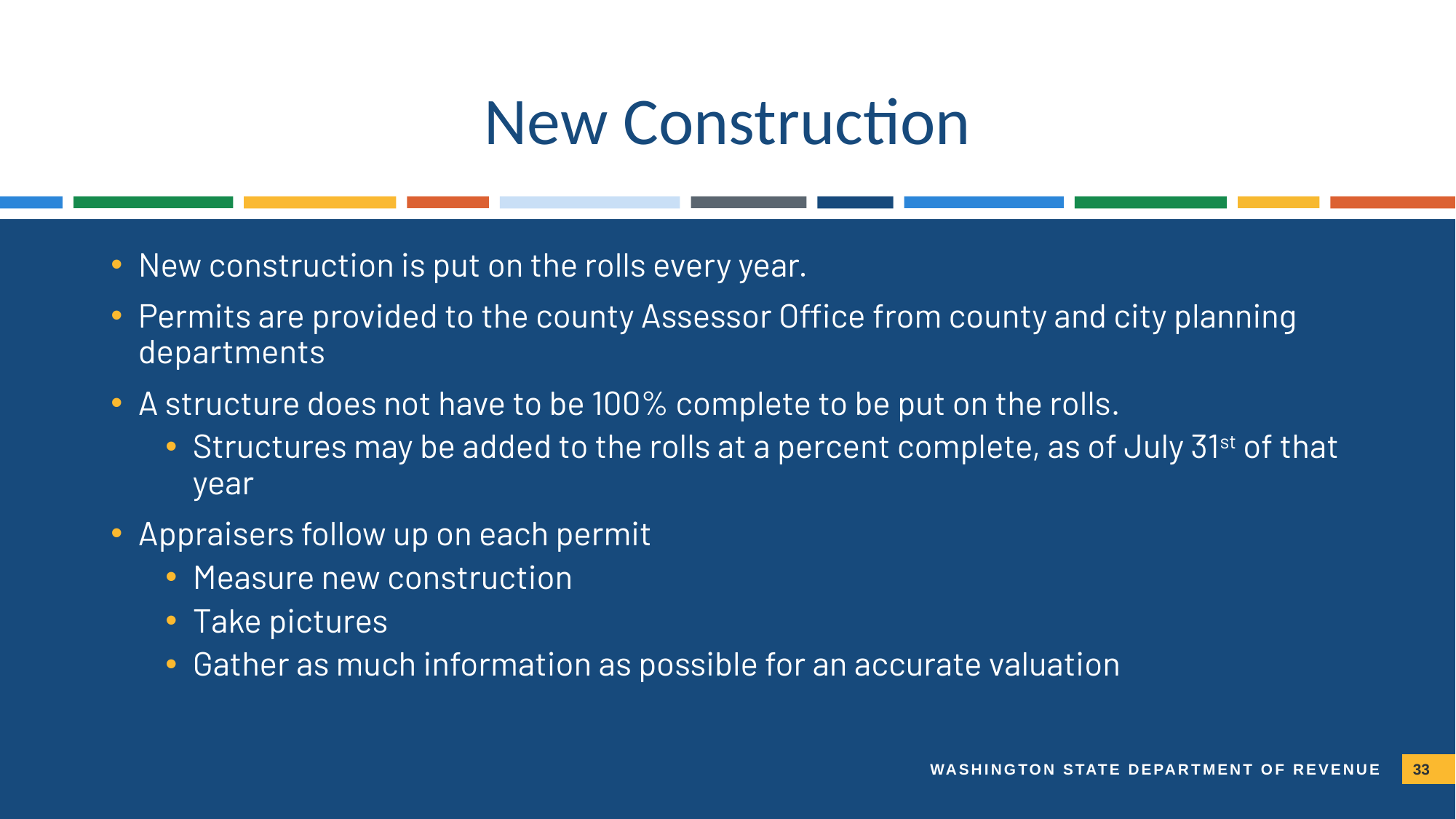

# New Construction
New construction is put on the rolls every year.
Permits are provided to the county Assessor Office from county and city planning departments
A structure does not have to be 100% complete to be put on the rolls.
Structures may be added to the rolls at a percent complete, as of July 31st of that year
Appraisers follow up on each permit
Measure new construction
Take pictures
Gather as much information as possible for an accurate valuation